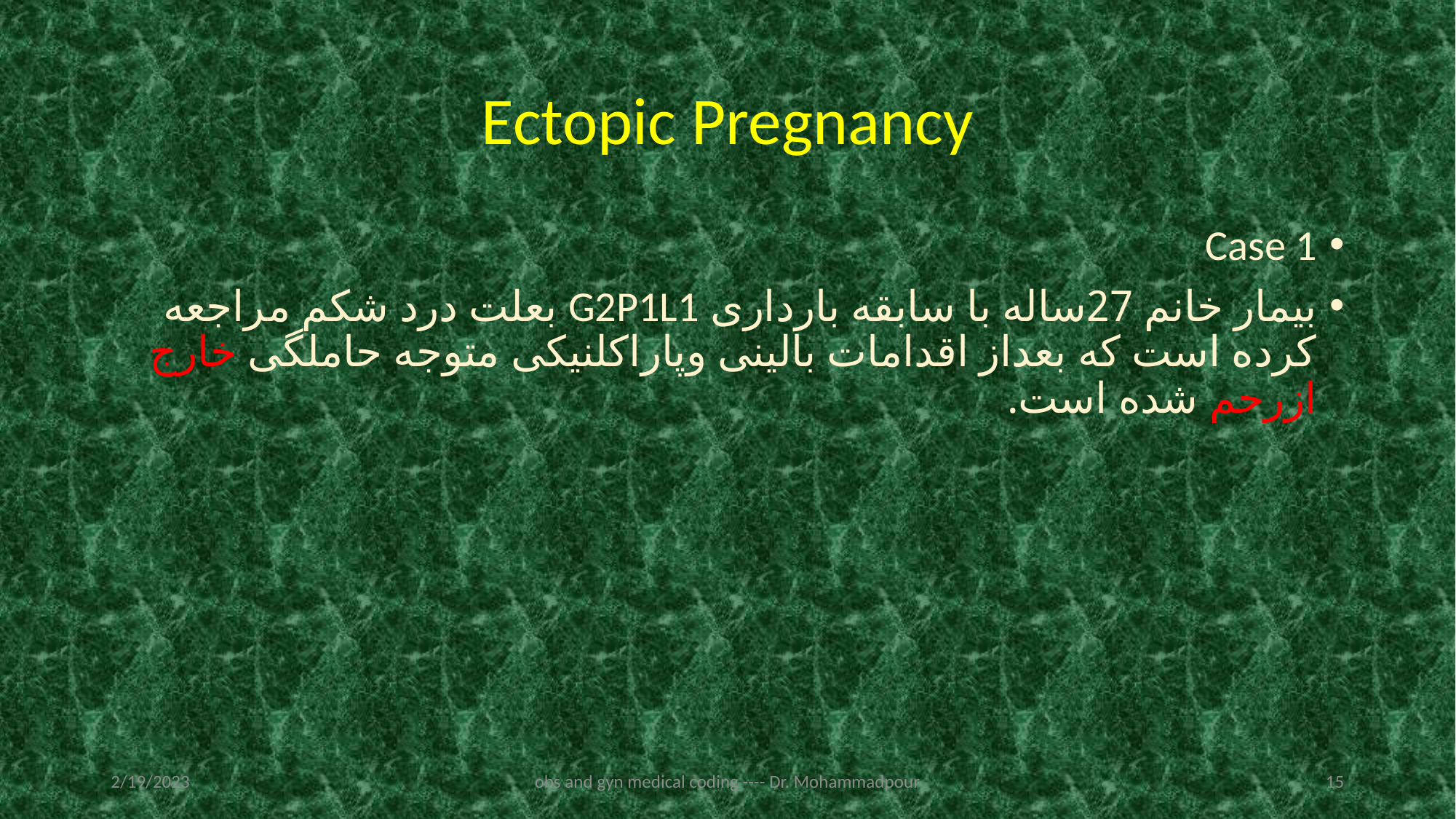

# Ectopic Pregnancy
Case 1
بیمار خانم 27ساله با سابقه بارداری G2P1L1 بعلت درد شکم مراجعه کرده است که بعداز اقدامات بالینی وپاراکلنیکی متوجه حاملگی خارج ازرحم شده است.
2/19/2023
obs and gyn medical coding ---- Dr. Mohammadpour
15